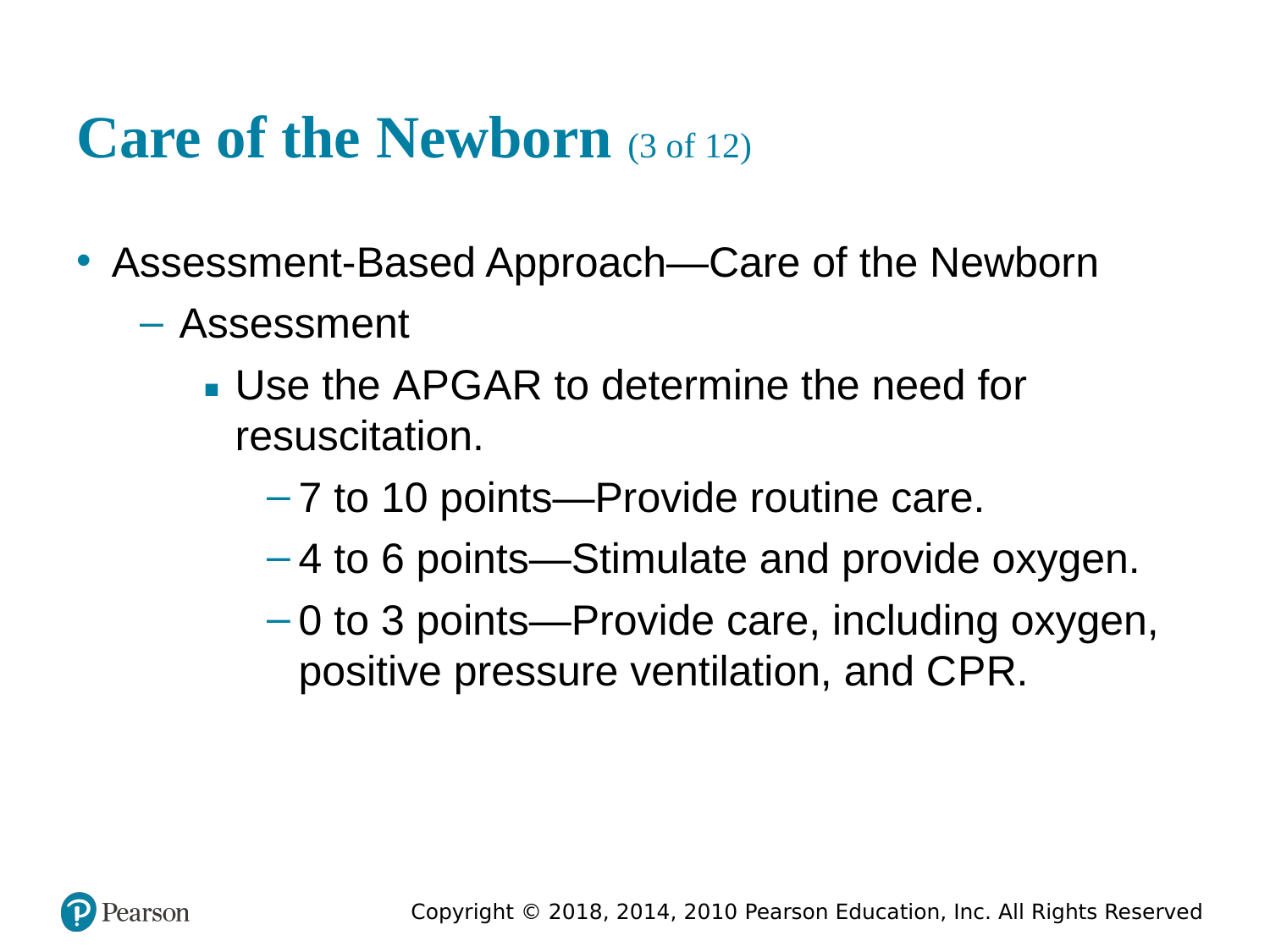

# Care of the Newborn (3 of 12)
Assessment-Based Approach—Care of the Newborn
Assessment
Use the A P G A R to determine the need for resuscitation.
7 to 10 points—Provide routine care.
4 to 6 points—Stimulate and provide oxygen.
0 to 3 points—Provide care, including oxygen, positive pressure ventilation, and C P R.